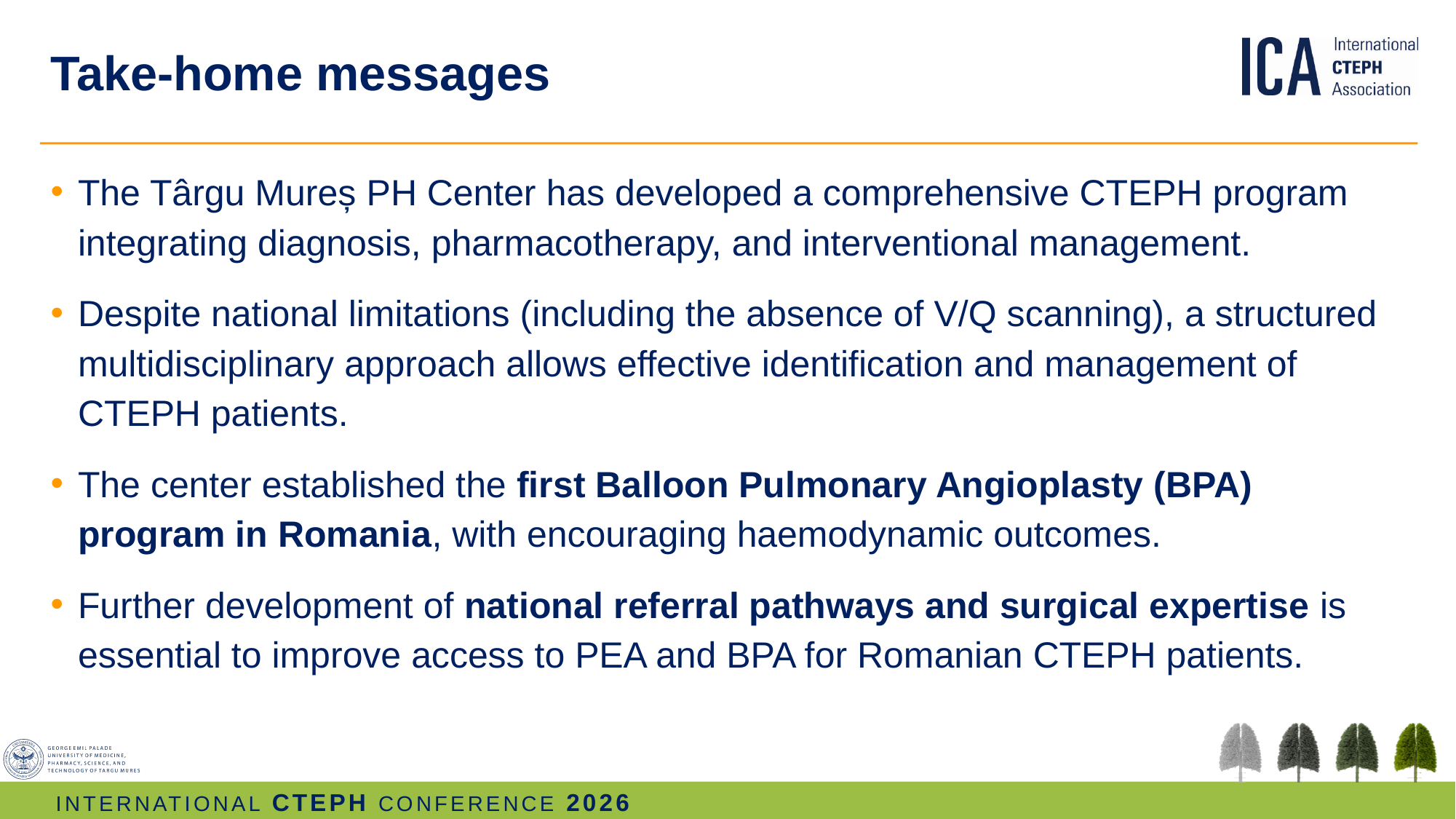

# Take-home messages
The Târgu Mureș PH Center has developed a comprehensive CTEPH program integrating diagnosis, pharmacotherapy, and interventional management.
Despite national limitations (including the absence of V/Q scanning), a structured multidisciplinary approach allows effective identification and management of CTEPH patients.
The center established the first Balloon Pulmonary Angioplasty (BPA) program in Romania, with encouraging haemodynamic outcomes.
Further development of national referral pathways and surgical expertise is essential to improve access to PEA and BPA for Romanian CTEPH patients.